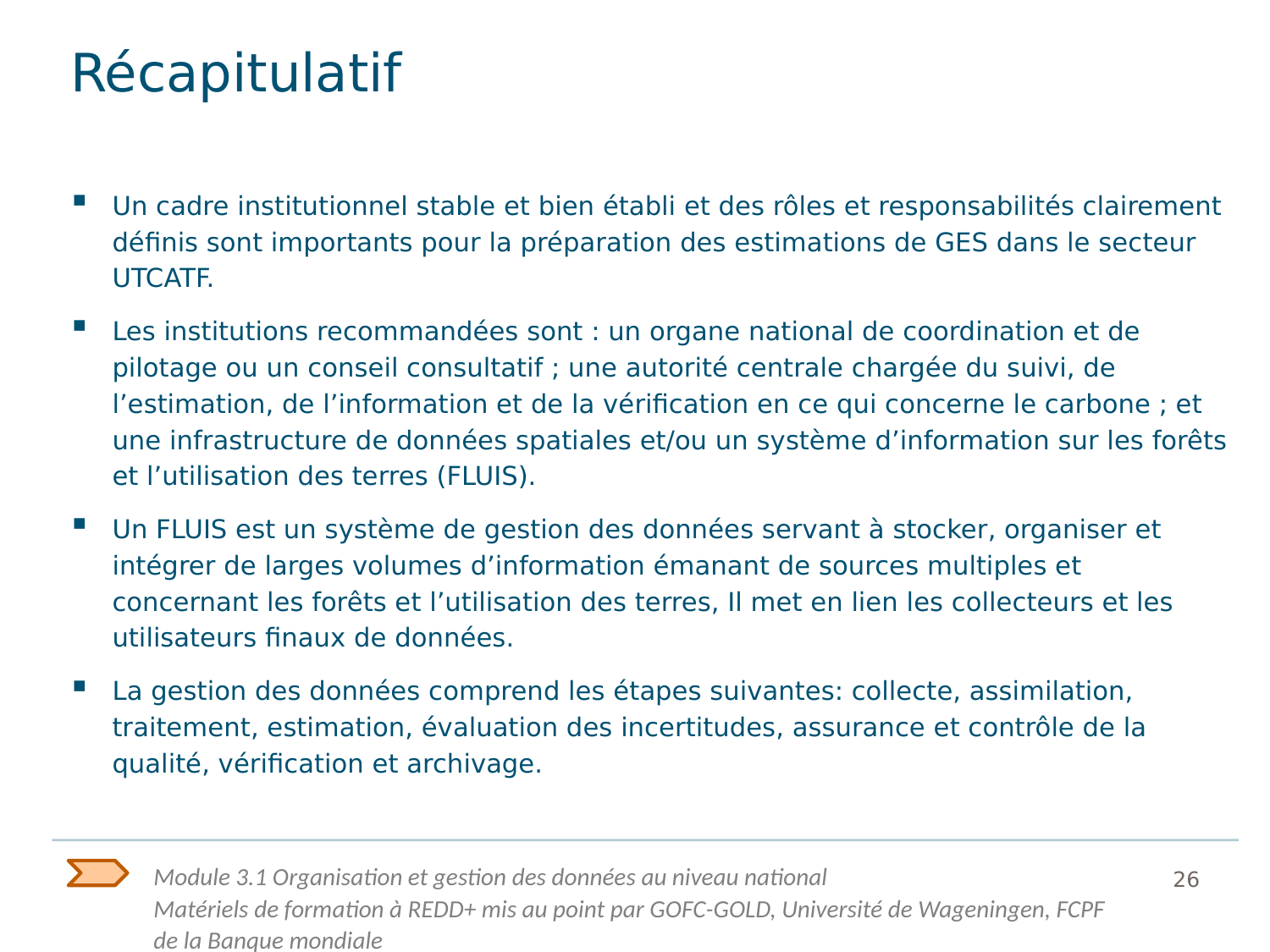

# Récapitulatif
Un cadre institutionnel stable et bien établi et des rôles et responsabilités clairement définis sont importants pour la préparation des estimations de GES dans le secteur UTCATF.
Les institutions recommandées sont : un organe national de coordination et de pilotage ou un conseil consultatif ; une autorité centrale chargée du suivi, de l’estimation, de l’information et de la vérification en ce qui concerne le carbone ; et une infrastructure de données spatiales et/ou un système d’information sur les forêts et l’utilisation des terres (FLUIS).
Un FLUIS est un système de gestion des données servant à stocker, organiser et intégrer de larges volumes d’information émanant de sources multiples et concernant les forêts et l’utilisation des terres, Il met en lien les collecteurs et les utilisateurs finaux de données.
La gestion des données comprend les étapes suivantes: collecte, assimilation, traitement, estimation, évaluation des incertitudes, assurance et contrôle de la qualité, vérification et archivage.